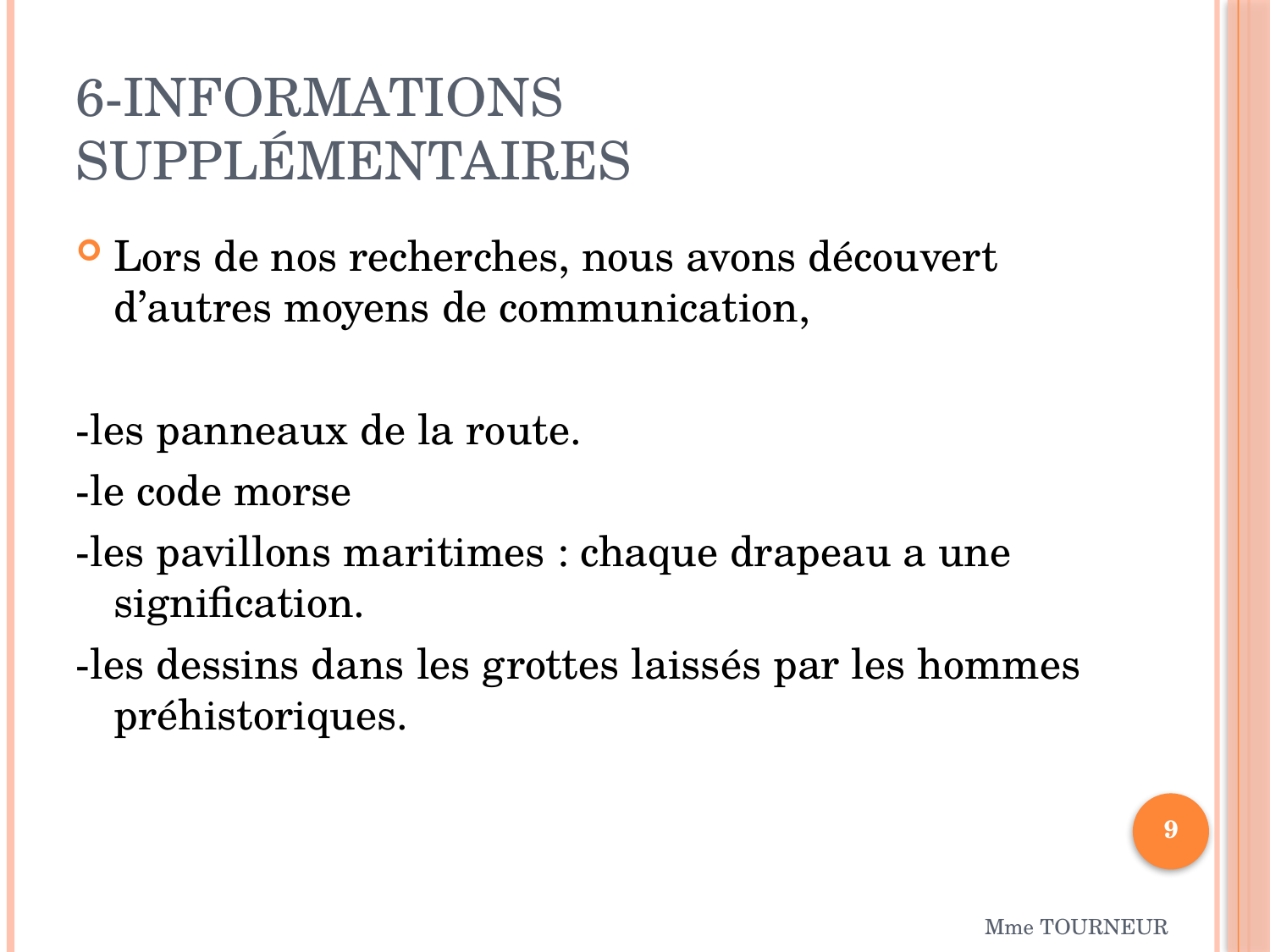

# 6-Informations supplémentaires
Lors de nos recherches, nous avons découvert d’autres moyens de communication,

-les panneaux de la route.
-le code morse
-les pavillons maritimes : chaque drapeau a une signification.
-les dessins dans les grottes laissés par les hommes préhistoriques.
9
Mme TOURNEUR